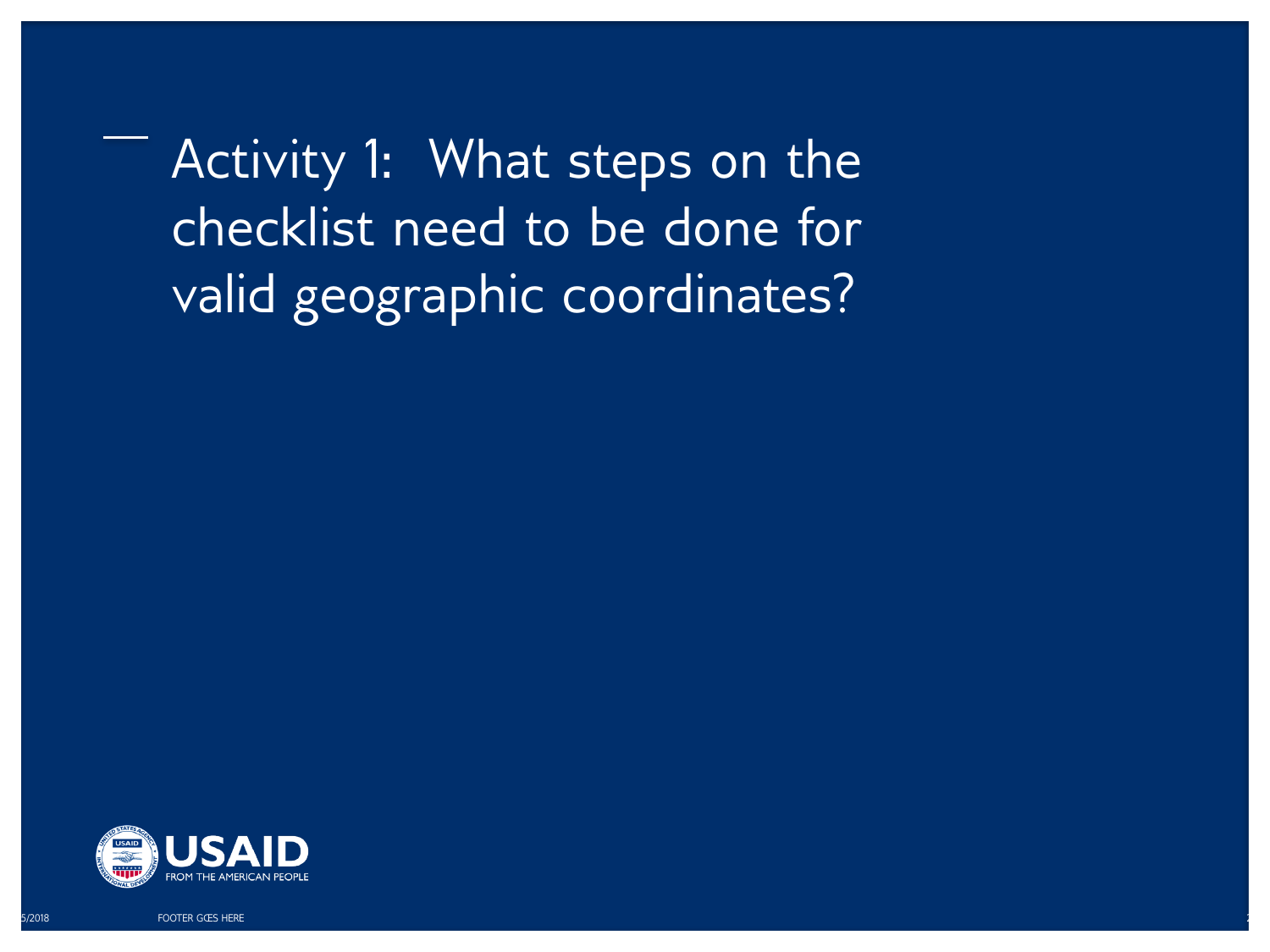

# Activity 1:  What steps on the checklist need to be done for valid geographic coordinates?
7/5/2018
FOOTER GOES HERE
23